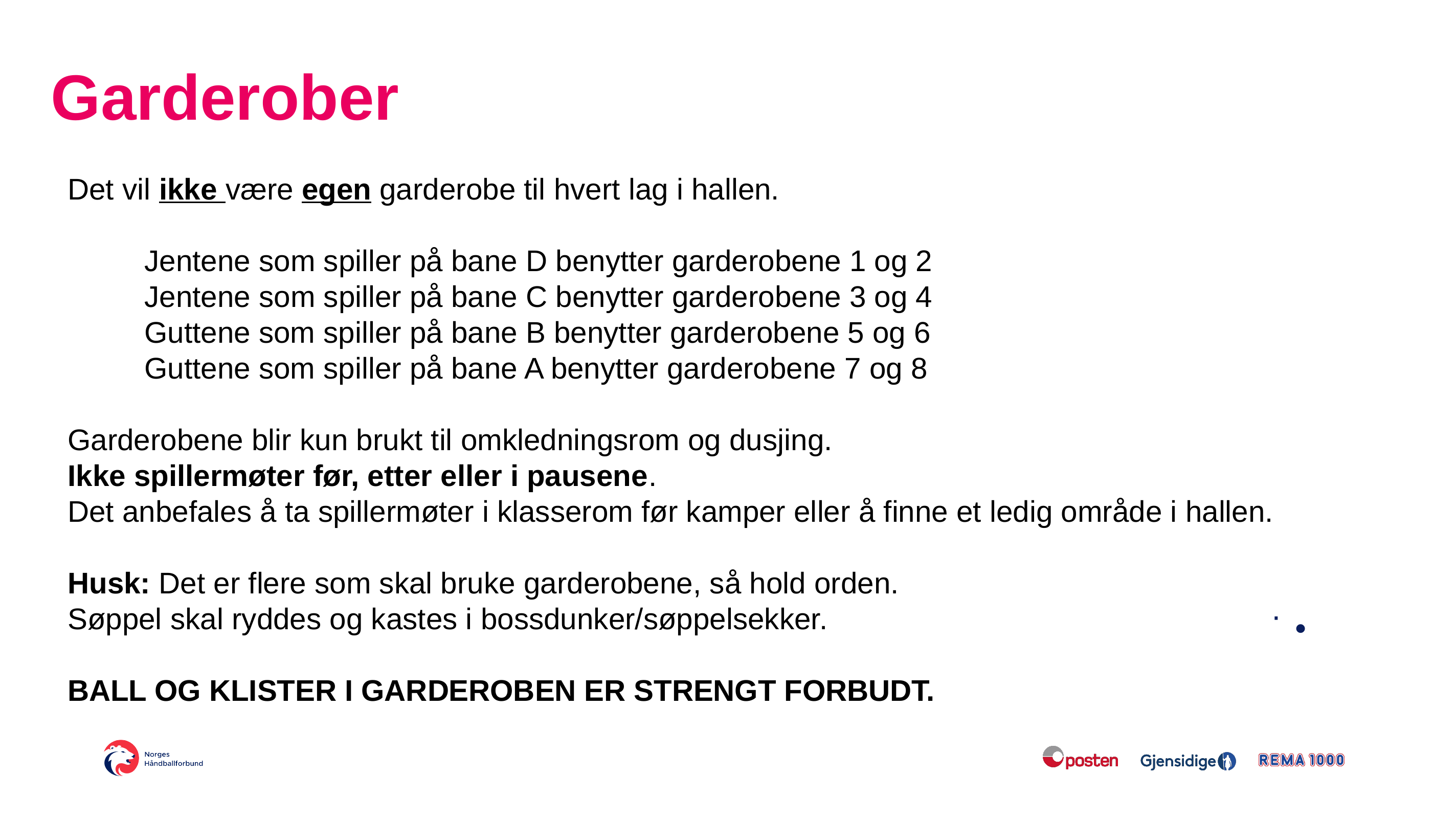

# Garderober
Det vil ikke være egen garderobe til hvert lag i hallen.

	Jentene som spiller på bane D benytter garderobene 1 og 2
	Jentene som spiller på bane C benytter garderobene 3 og 4
	Guttene som spiller på bane B benytter garderobene 5 og 6
	Guttene som spiller på bane A benytter garderobene 7 og 8

Garderobene blir kun brukt til omkledningsrom og dusjing.
Ikke spillermøter før, etter eller i pausene.
Det anbefales å ta spillermøter i klasserom før kamper eller å finne et ledig område i hallen.
Husk: Det er flere som skal bruke garderobene, så hold orden.
Søppel skal ryddes og kastes i bossdunker/søppelsekker.
BALL OG KLISTER I GARDEROBEN ER STRENGT FORBUDT.
.